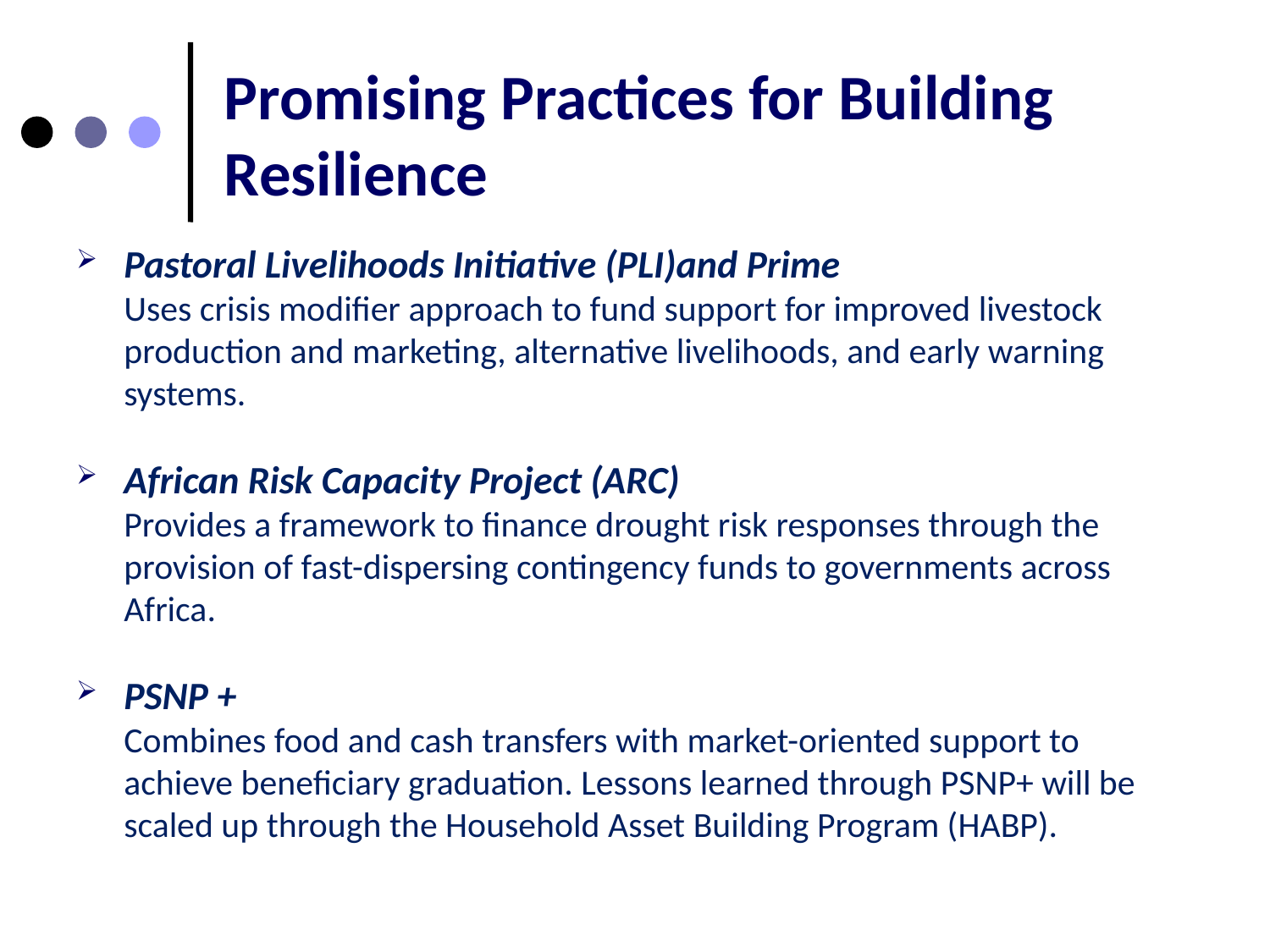

# Promising Practices for Building Resilience
Pastoral Livelihoods Initiative (PLI)and Prime
Uses crisis modifier approach to fund support for improved livestock production and marketing, alternative livelihoods, and early warning systems.
African Risk Capacity Project (ARC)
Provides a framework to finance drought risk responses through the provision of fast-dispersing contingency funds to governments across Africa.
PSNP +
Combines food and cash transfers with market-oriented support to achieve beneficiary graduation. Lessons learned through PSNP+ will be scaled up through the Household Asset Building Program (HABP).